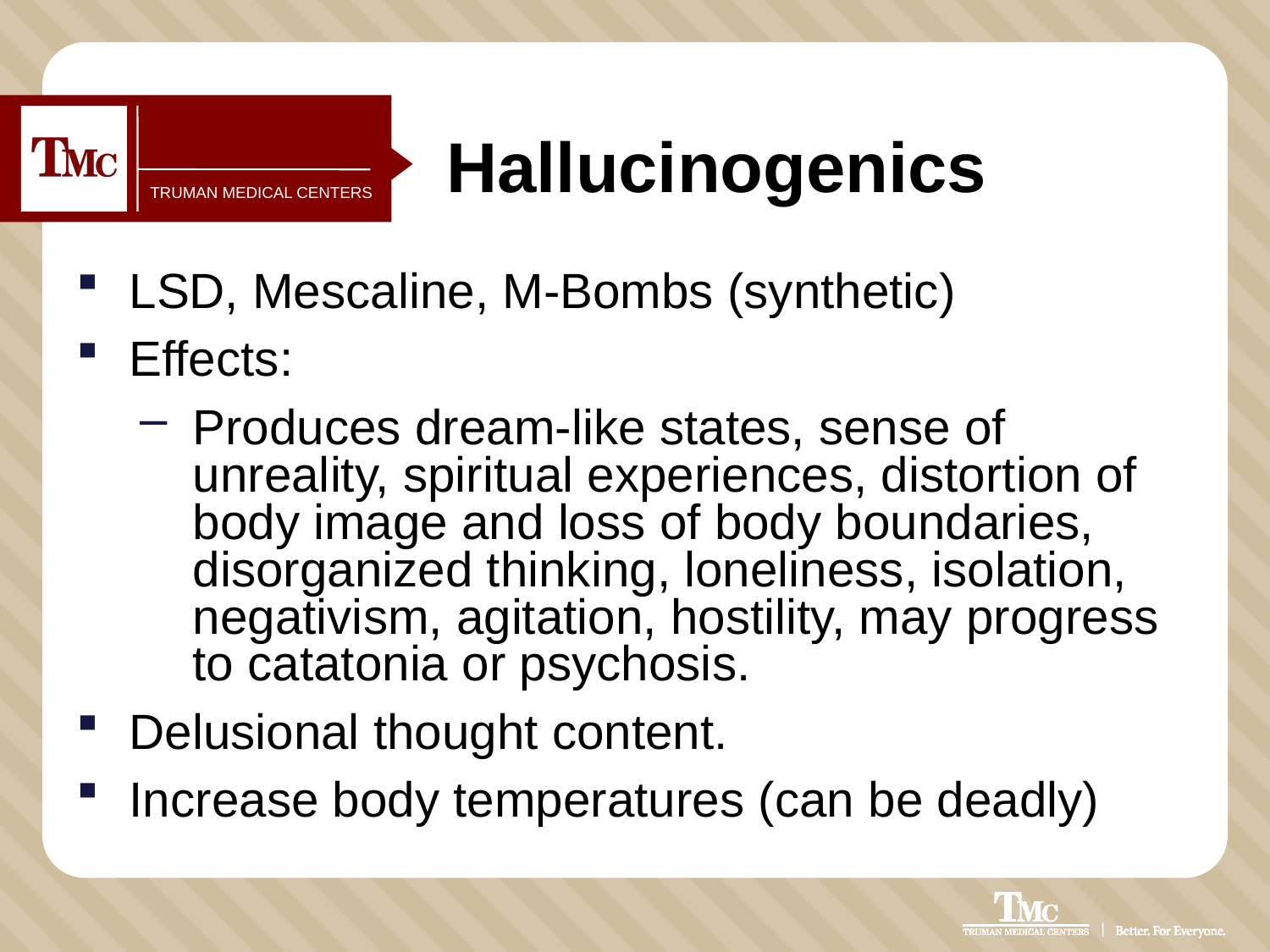

# Hallucinogenics
LSD, Mescaline, M-Bombs (synthetic)
Effects:
Produces dream-like states, sense of unreality, spiritual experiences, distortion of body image and loss of body boundaries, disorganized thinking, loneliness, isolation, negativism, agitation, hostility, may progress to catatonia or psychosis.
Delusional thought content.
Increase body temperatures (can be deadly)